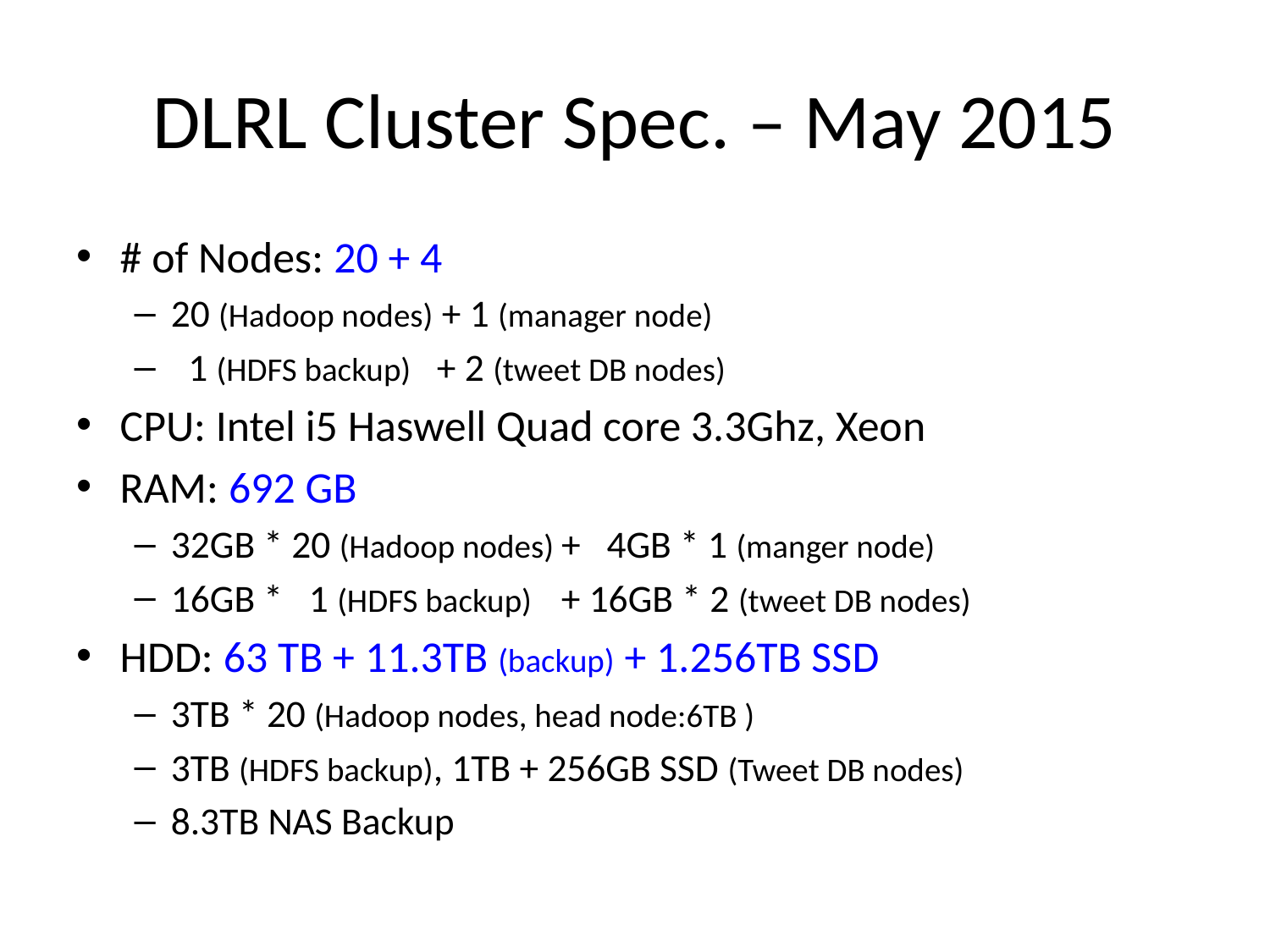

# DLRL Cluster Spec. – May 2015
# of Nodes: 20 + 4
20 (Hadoop nodes) + 1 (manager node)
  1 (HDFS backup)   + 2 (tweet DB nodes)
CPU: Intel i5 Haswell Quad core 3.3Ghz, Xeon
RAM: 692 GB
32GB * 20 (Hadoop nodes) +   4GB * 1 (manger node)
16GB *   1 (HDFS backup)    + 16GB * 2 (tweet DB nodes)
HDD: 63 TB + 11.3TB (backup) + 1.256TB SSD
3TB * 20 (Hadoop nodes, head node:6TB )
3TB (HDFS backup), 1TB + 256GB SSD (Tweet DB nodes)
8.3TB NAS Backup